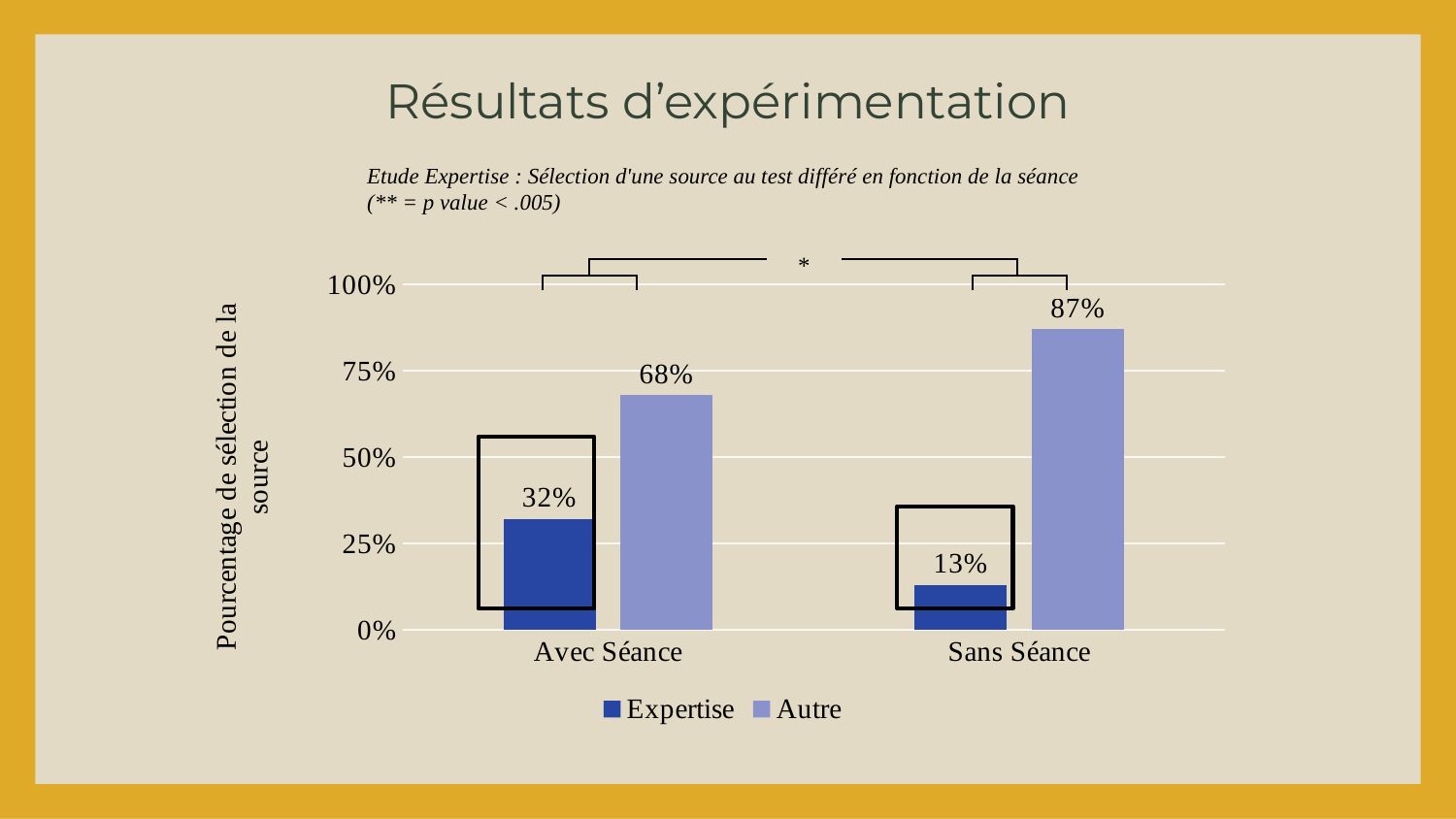

Résultats d’expérimentation
Etude Expertise : Sélection d'une source au test différé en fonction de la séance
(** = p value < .005)
*

### Chart

| Category | Expertise | Autre |
|---|---|---|
| Avec Séance | 0.32 | 0.68 |
| Sans Séance | 0.13 | 0.87 |